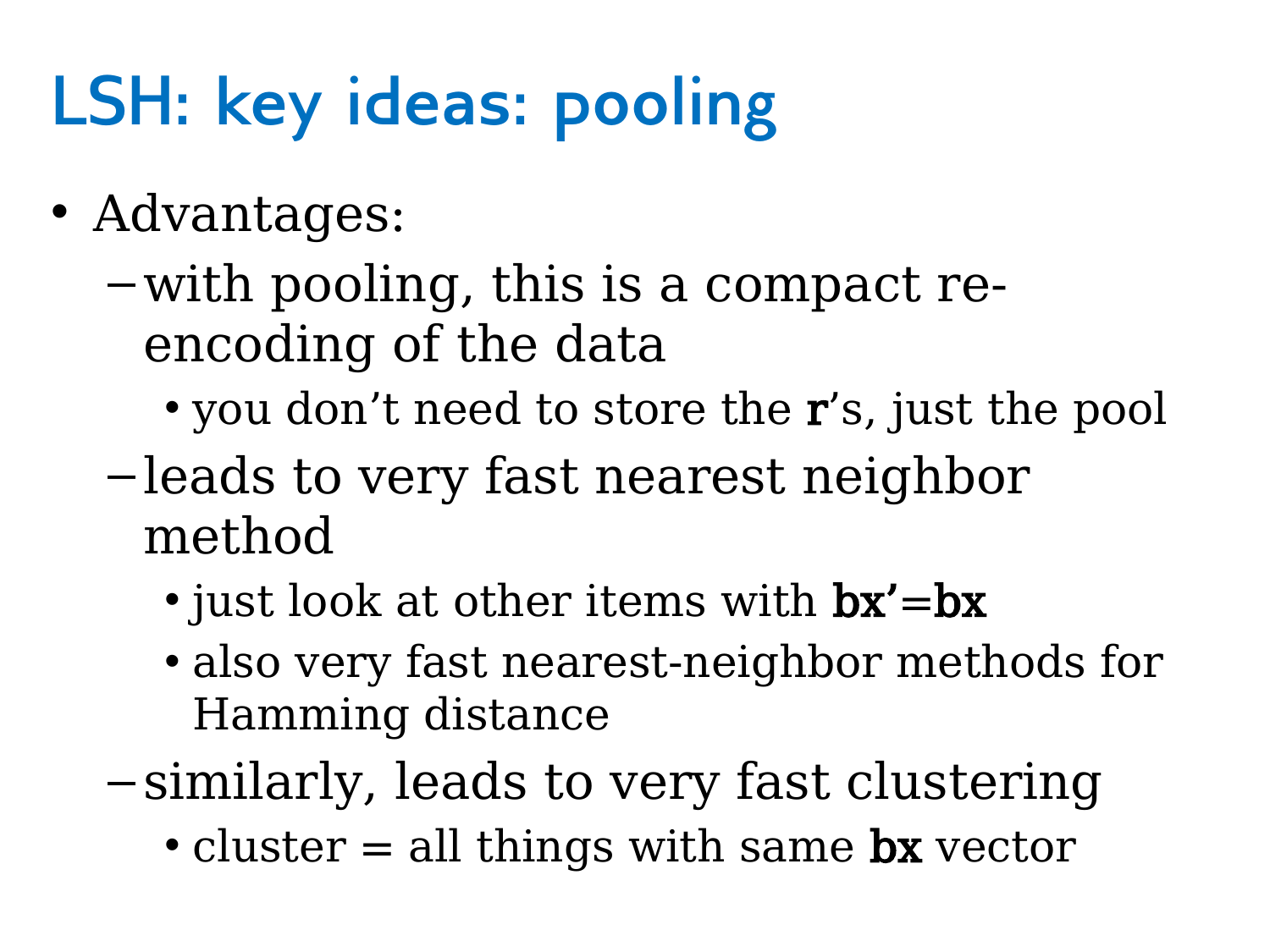

# LSH: key ideas: pooling
Advantages:
with pooling, this is a compact re-encoding of the data
you don’t need to store the r’s, just the pool
leads to very fast nearest neighbor method
just look at other items with bx’=bx
also very fast nearest-neighbor methods for Hamming distance
similarly, leads to very fast clustering
cluster = all things with same bx vector